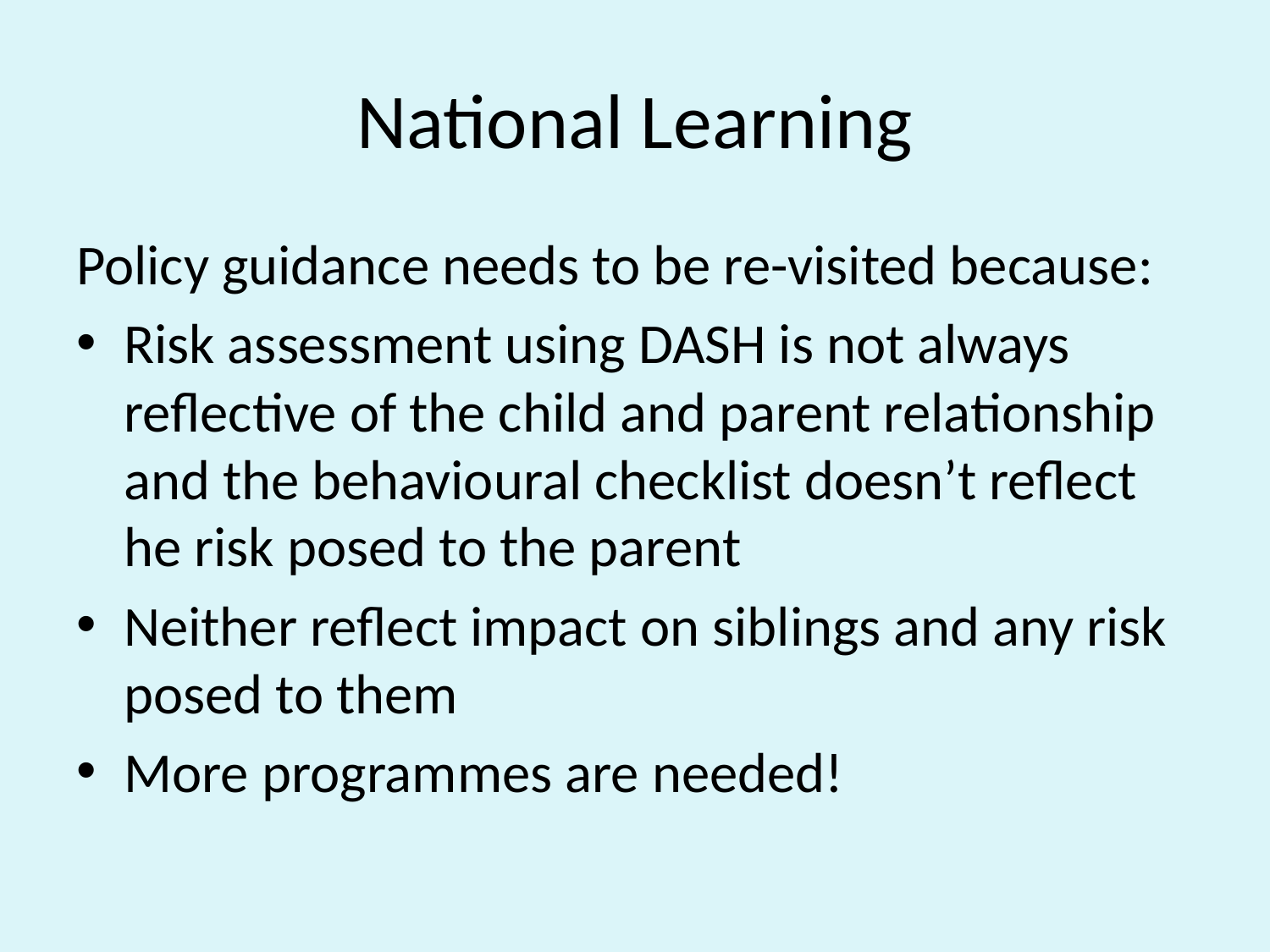

# National Learning
Policy guidance needs to be re-visited because:
Risk assessment using DASH is not always reflective of the child and parent relationship and the behavioural checklist doesn’t reflect he risk posed to the parent
Neither reflect impact on siblings and any risk posed to them
More programmes are needed!